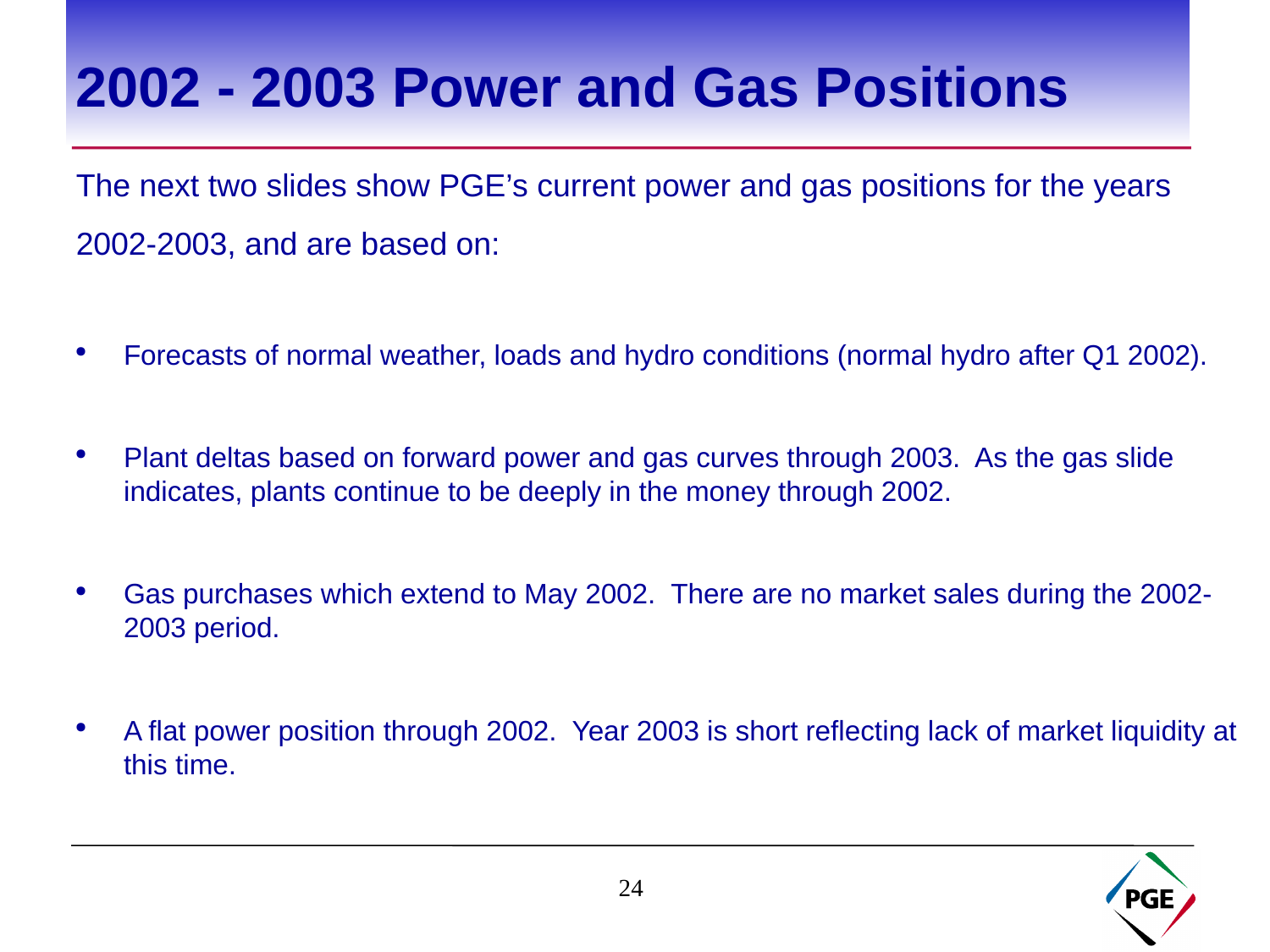

# 2002 - 2003 Power and Gas Positions
The next two slides show PGE’s current power and gas positions for the years
2002-2003, and are based on:

Forecasts of normal weather, loads and hydro conditions (normal hydro after Q1 2002).

Plant deltas based on forward power and gas curves through 2003.  As the gas slide indicates, plants continue to be deeply in the money through 2002.

Gas purchases which extend to May 2002.  There are no market sales during the 2002-2003 period.

A flat power position through 2002.  Year 2003 is short reflecting lack of market liquidity at this time.
24